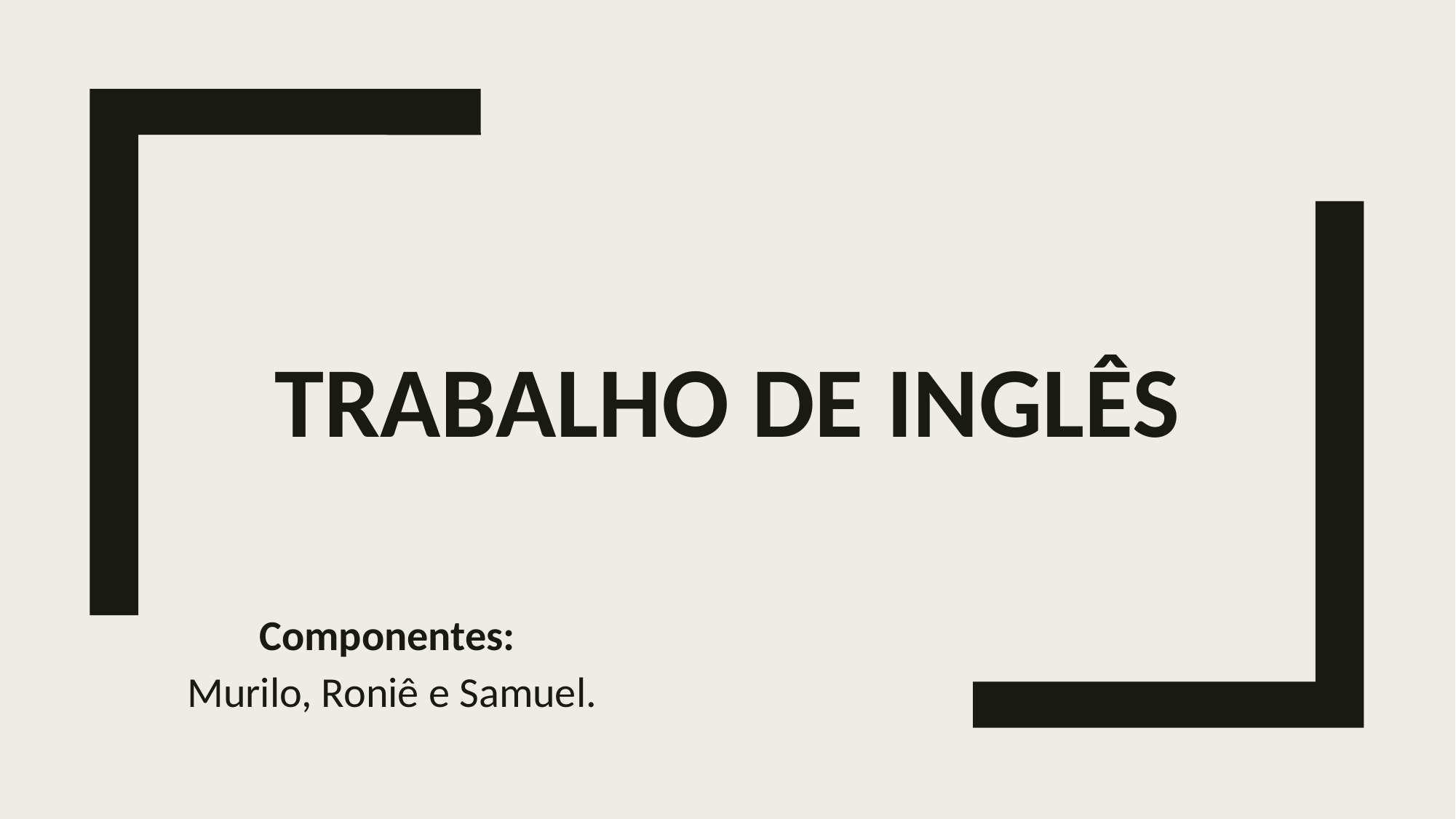

# Trabalho de inglês
Componentes:
Murilo, Roniê e Samuel.